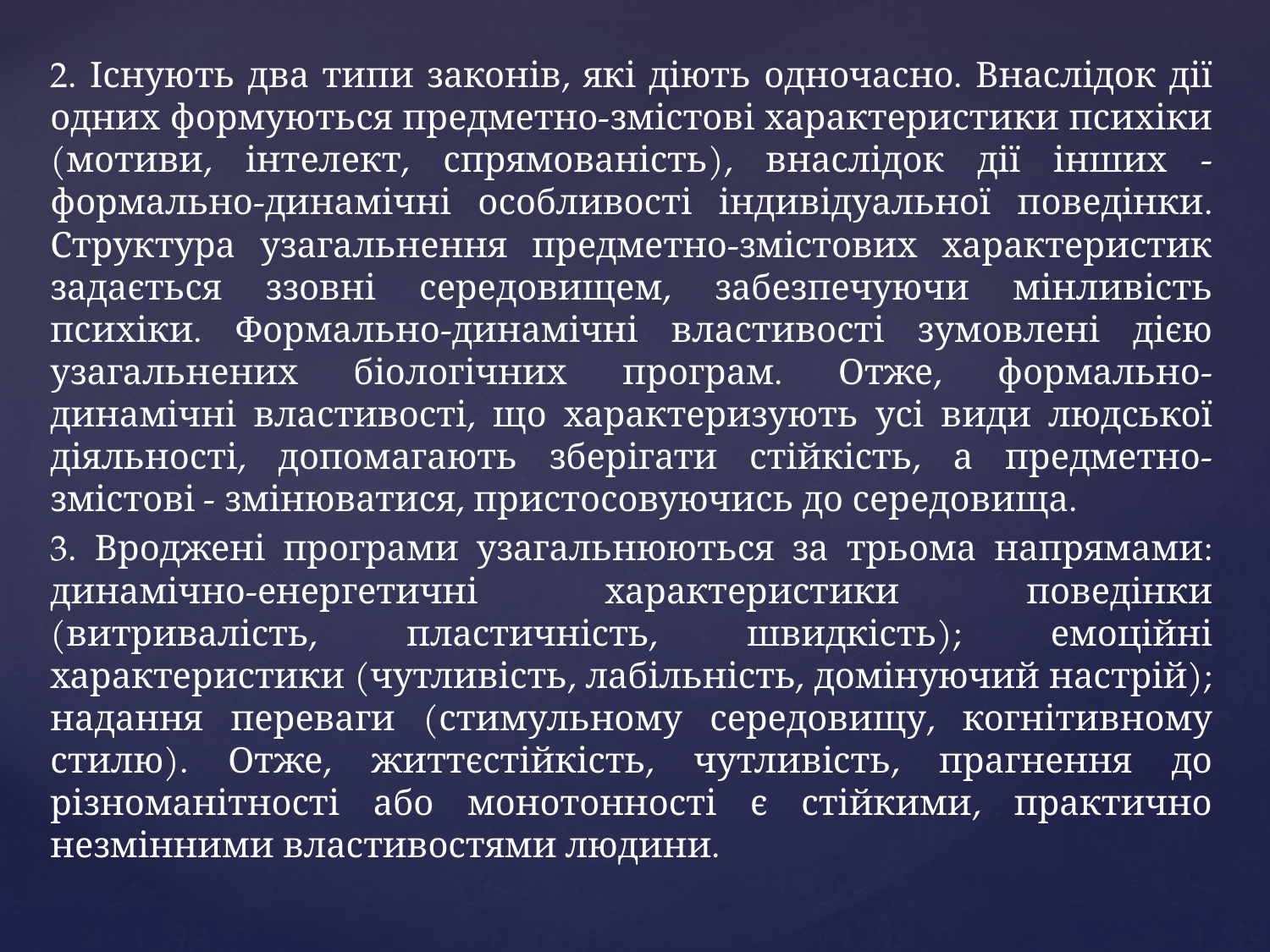

2. Існують два типи законів, які діють одночасно. Внаслідок дії одних формуються предметно-змістові характеристики психіки (мотиви, інтелект, спрямованість), внаслідок дії інших - формально-динамічні особливості індивідуальної поведінки. Структура узагальнення предметно-змістових характеристик задається ззовні середовищем, забезпечуючи мінливість психіки. Формально-динамічні властивості зумовлені дією узагальнених біологічних програм. Отже, формально-динамічні властивості, що характеризують усі види людської діяльності, допомагають зберігати стійкість, а предметно-змістові - змінюватися, пристосовуючись до середовища.
3. Вроджені програми узагальнюються за трьома напрямами: динамічно-енергетичні характеристики поведінки (витривалість, пластичність, швидкість); емоційні характеристики (чутливість, лабільність, домінуючий настрій); надання переваги (стимульному середовищу, когнітивному стилю). Отже, життєстійкість, чутливість, прагнення до різноманітності або монотонності є стійкими, практично незмінними властивостями людини.